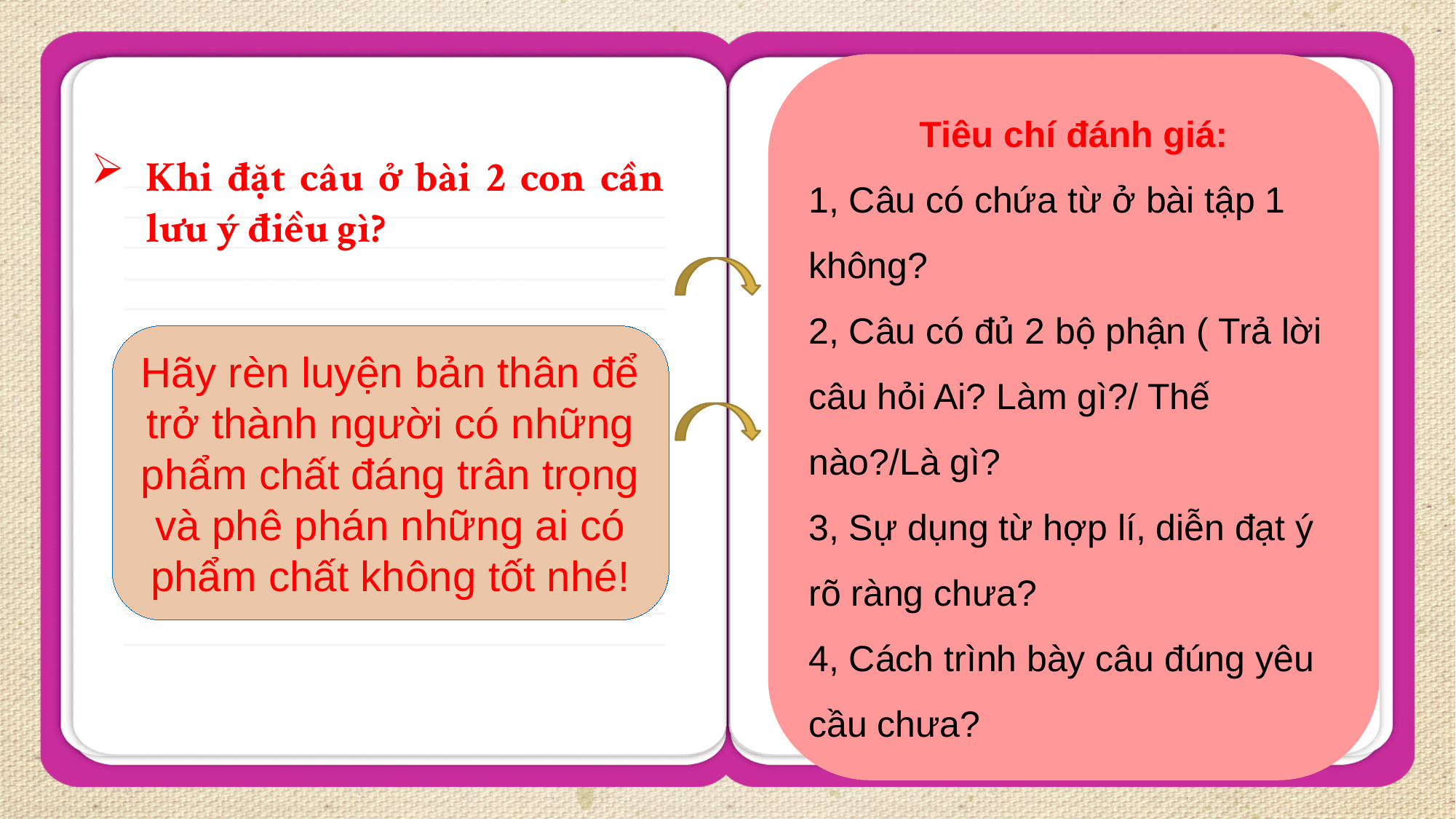

Tiêu chí đánh giá:
1, Câu có chứa từ ở bài tập 1 không?
2, Câu có đủ 2 bộ phận ( Trả lời câu hỏi Ai? Làm gì?/ Thế nào?/Là gì?
3, Sự dụng từ hợp lí, diễn đạt ý rõ ràng chưa?
4, Cách trình bày câu đúng yêu cầu chưa?
Khi đặt câu ở bài 2 con cần lưu ý điều gì?

Hãy rèn luyện bản thân để trở thành người có những phẩm chất đáng trân trọng và phê phán những ai có phẩm chất không tốt nhé!